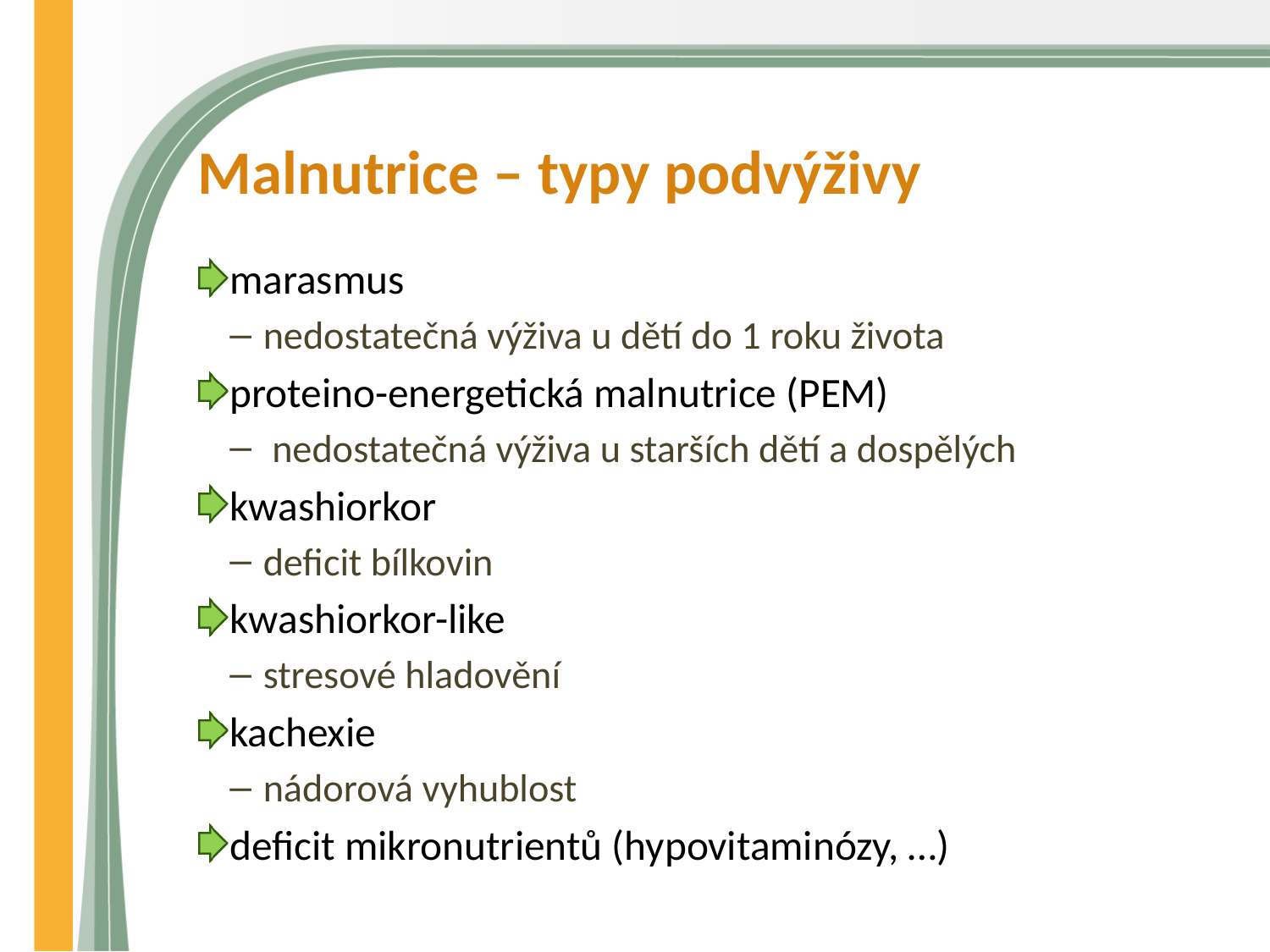

# Malnutrice – typy podvýživy
marasmus
nedostatečná výživa u dětí do 1 roku života
proteino-energetická malnutrice (PEM)
 nedostatečná výživa u starších dětí a dospělých
kwashiorkor
deficit bílkovin
kwashiorkor-like
stresové hladovění
kachexie
nádorová vyhublost
deficit mikronutrientů (hypovitaminózy, …)